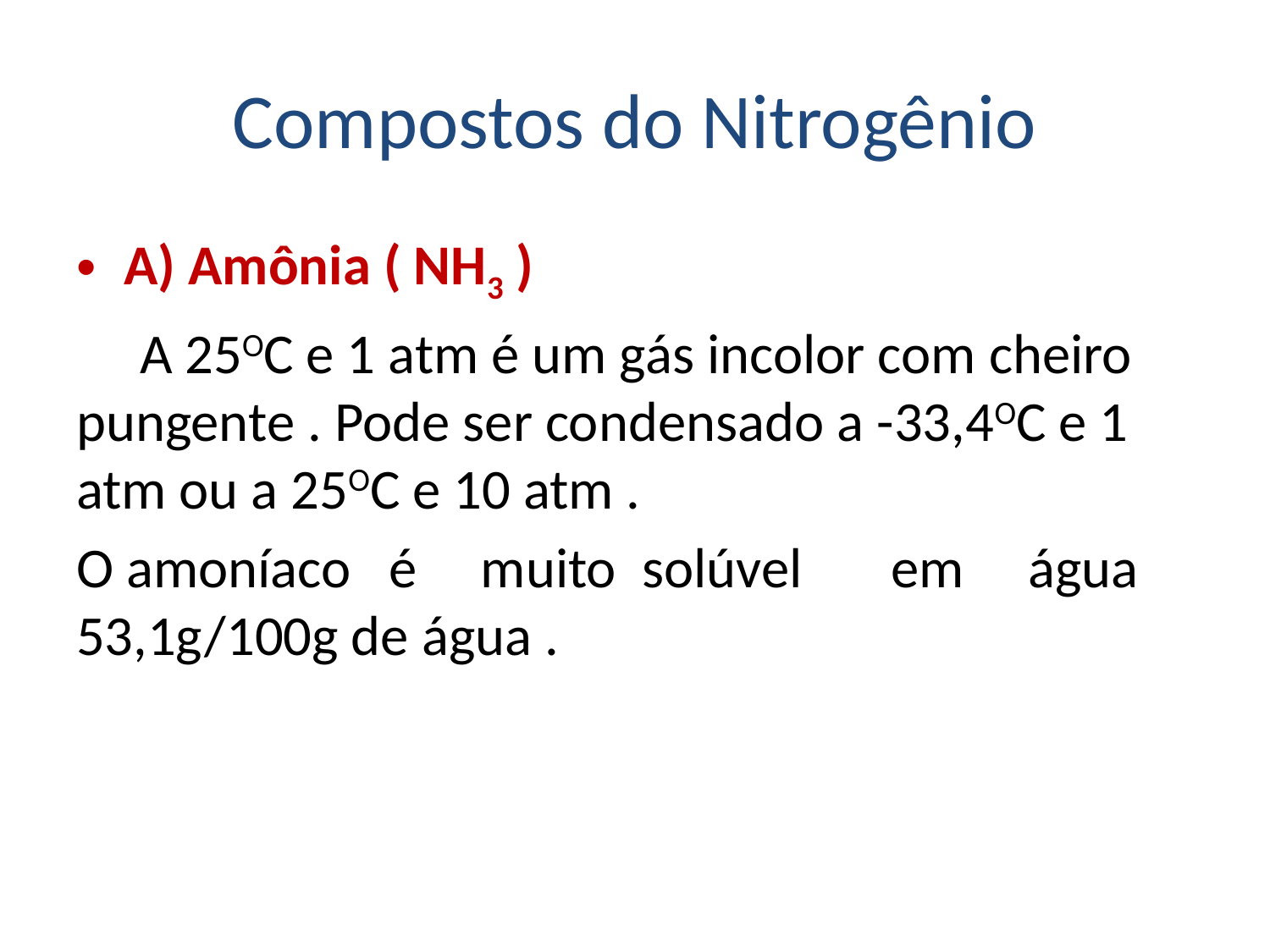

# Compostos do Nitrogênio
A) Amônia ( NH3 )
     A 25OC e 1 atm é um gás incolor com cheiro pungente . Pode ser condensado a -33,4OC e 1 atm ou a 25OC e 10 atm .
O amoníaco   é     muito  solúvel       em     água 53,1g/100g de água .